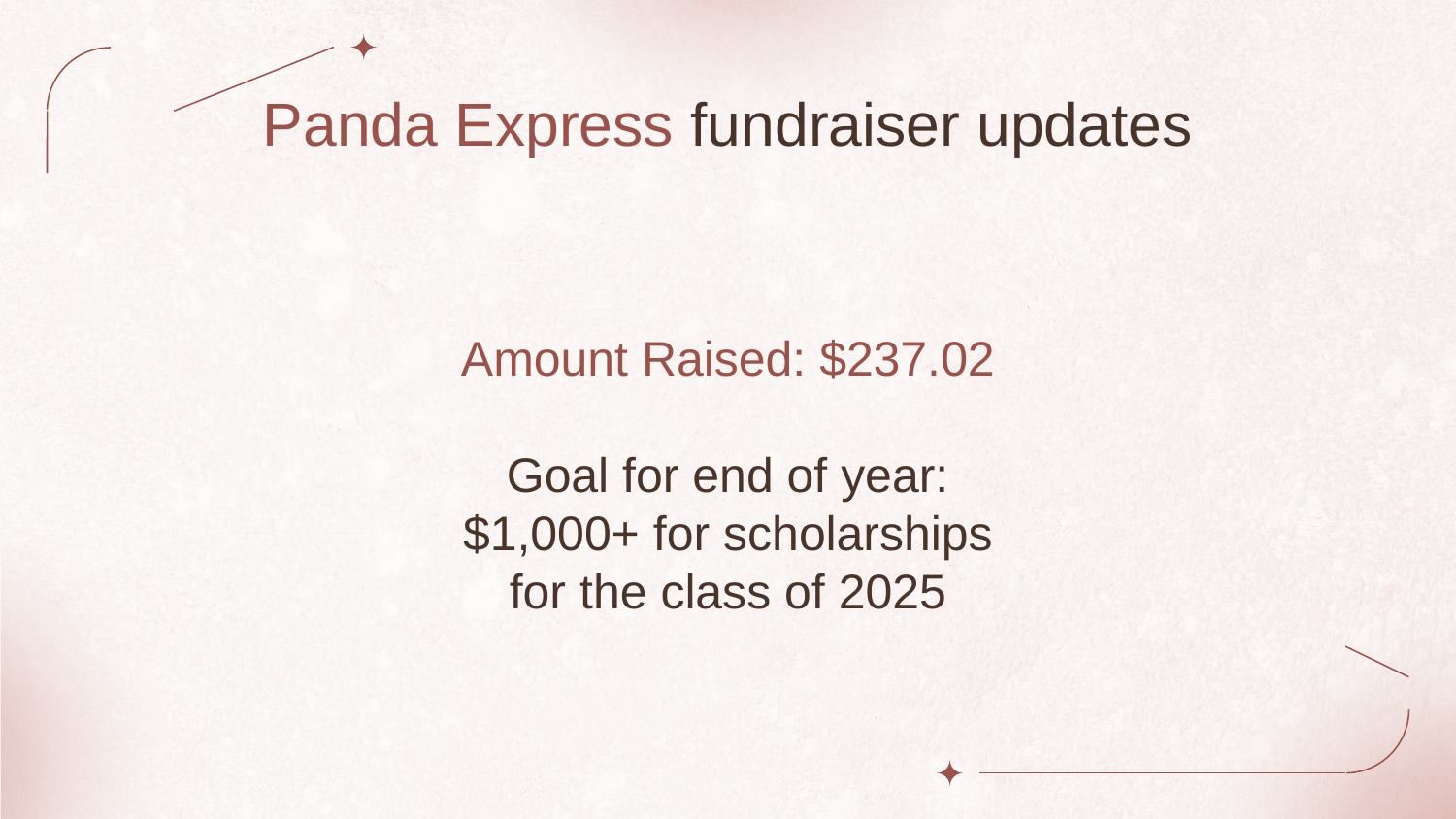

# Panda Express fundraiser updates

​
Amount Raised: $237.02
​
Goal for end of year: $1,000+ for scholarships for the class of 2025